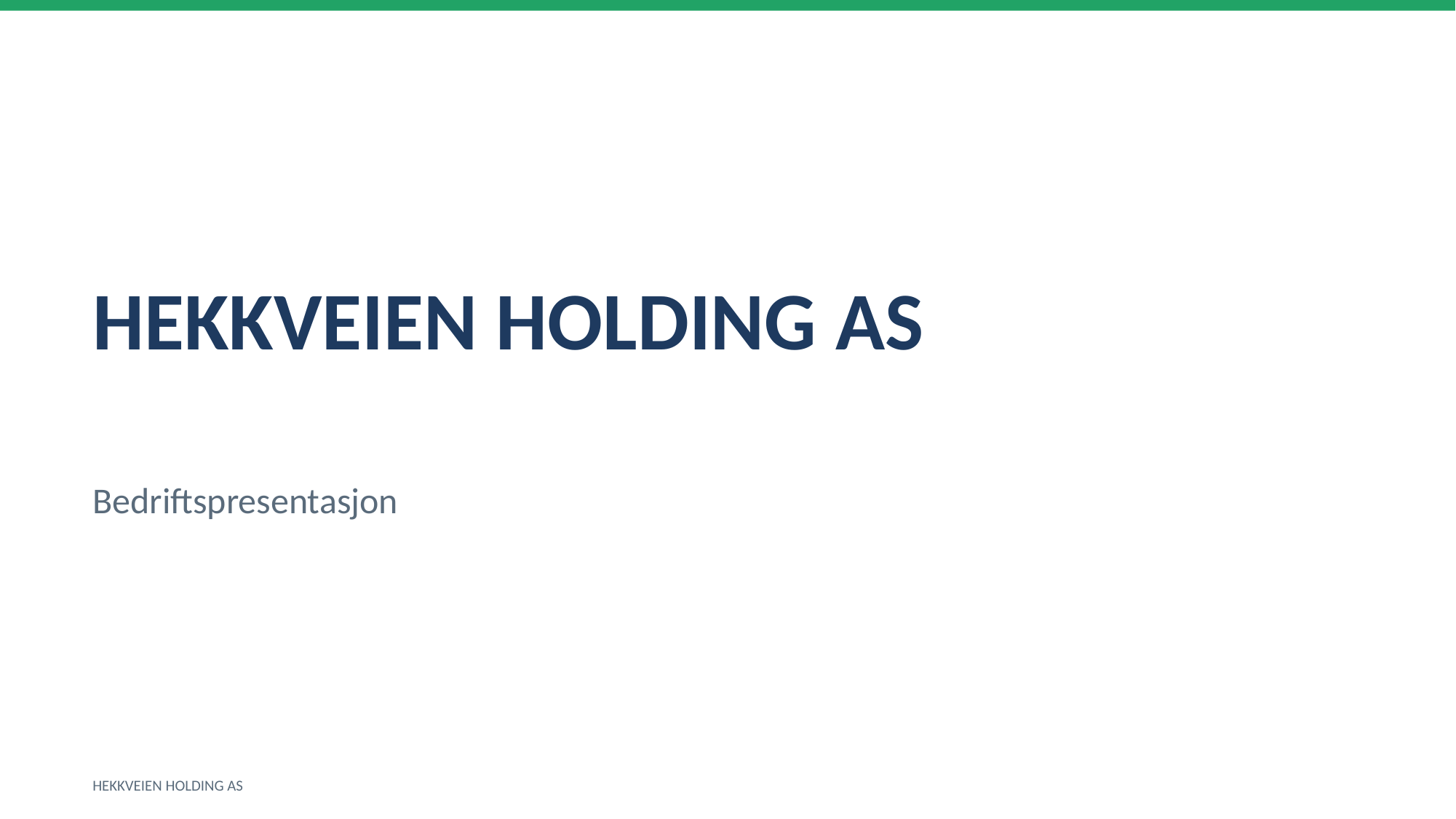

HEKKVEIEN HOLDING AS
Bedriftspresentasjon
HEKKVEIEN HOLDING AS